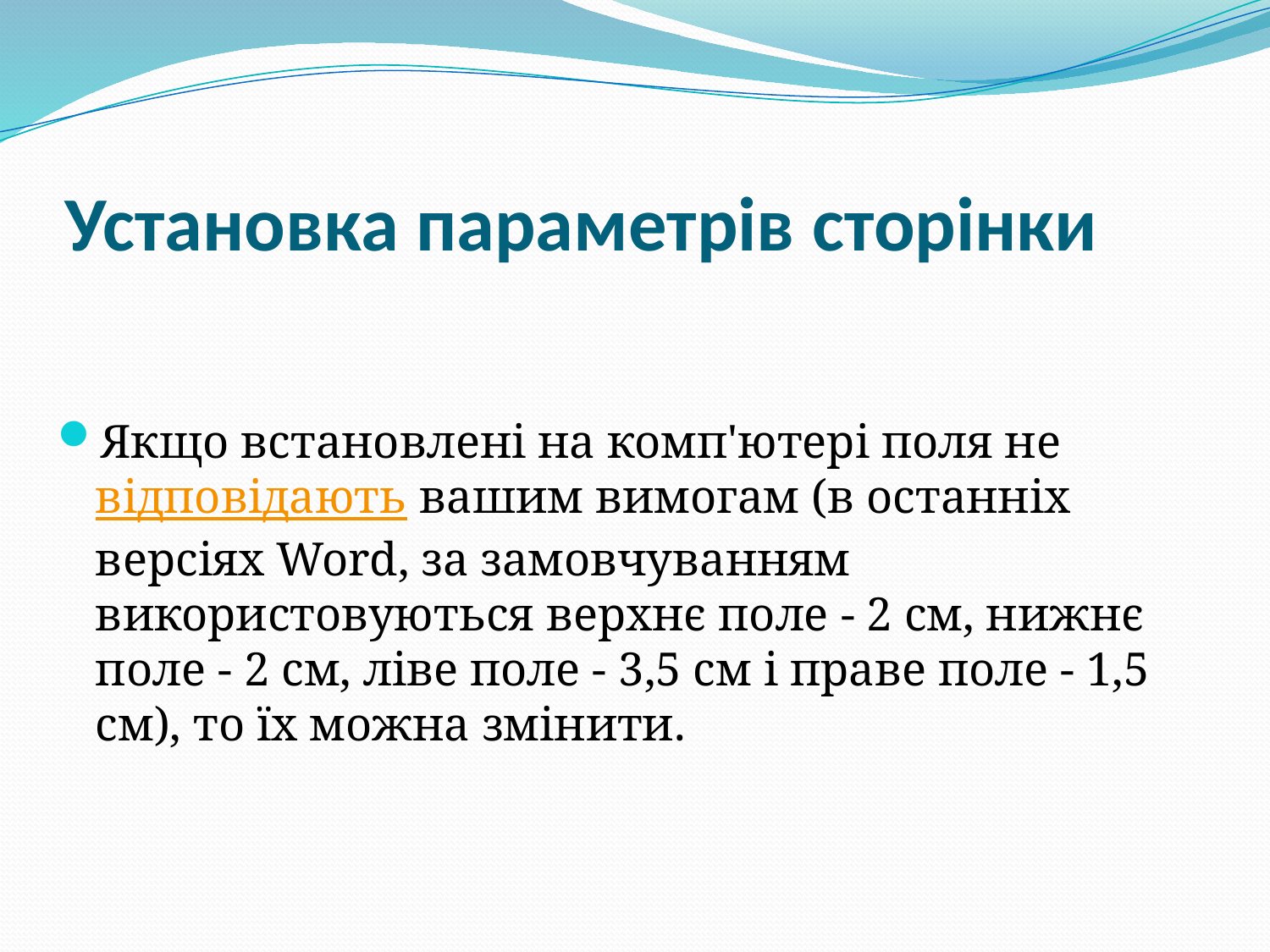

# Установка параметрів сторінки
Якщо встановлені на комп'ютері поля не відповідають вашим вимогам (в останніх версіях Word, за замовчуванням використовуються верхнє поле - 2 см, нижнє поле - 2 см, ліве поле - 3,5 см і праве поле - 1,5 см), то їх можна змінити.